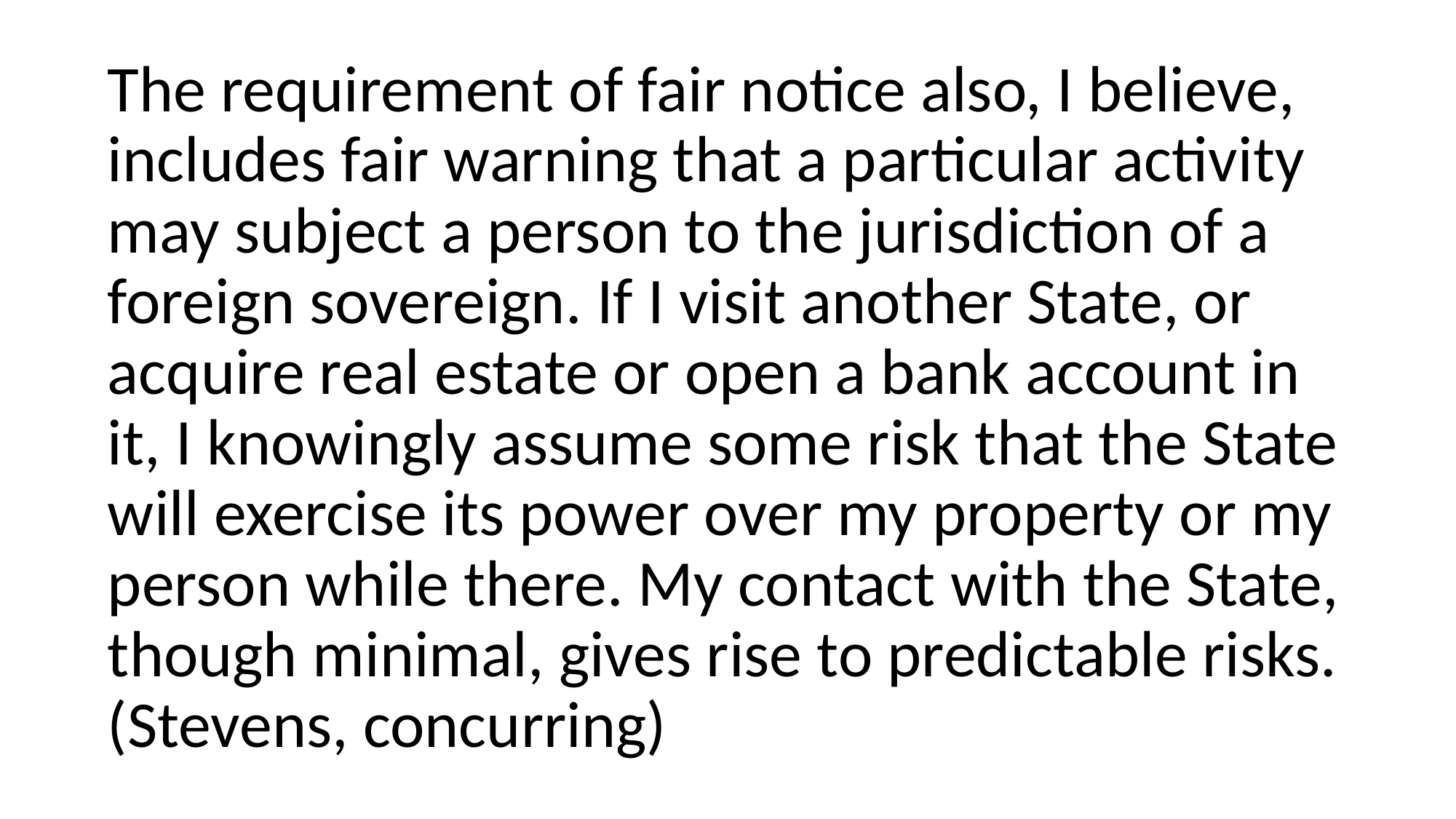

# The requirement of fair notice also, I believe, includes fair warning that a particular activity may subject a person to the jurisdiction of a foreign sovereign. If I visit another State, or acquire real estate or open a bank account in it, I knowingly assume some risk that the State will exercise its power over my property or my person while there. My contact with the State, though minimal, gives rise to predictable risks. (Stevens, concurring)